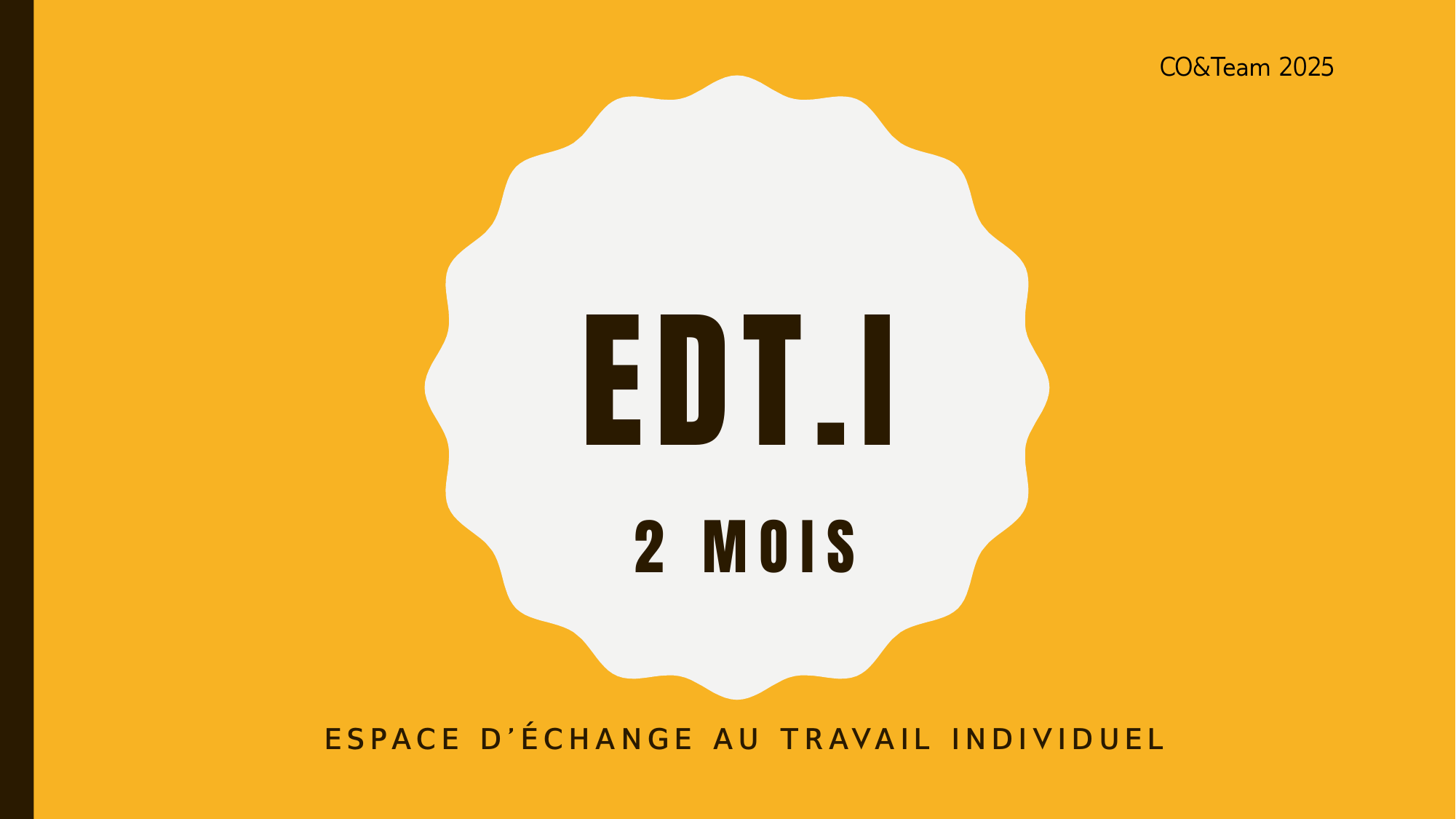

CO&Team 2025
# EDT.i 2 mois
Espace d’échange au travail Individuel